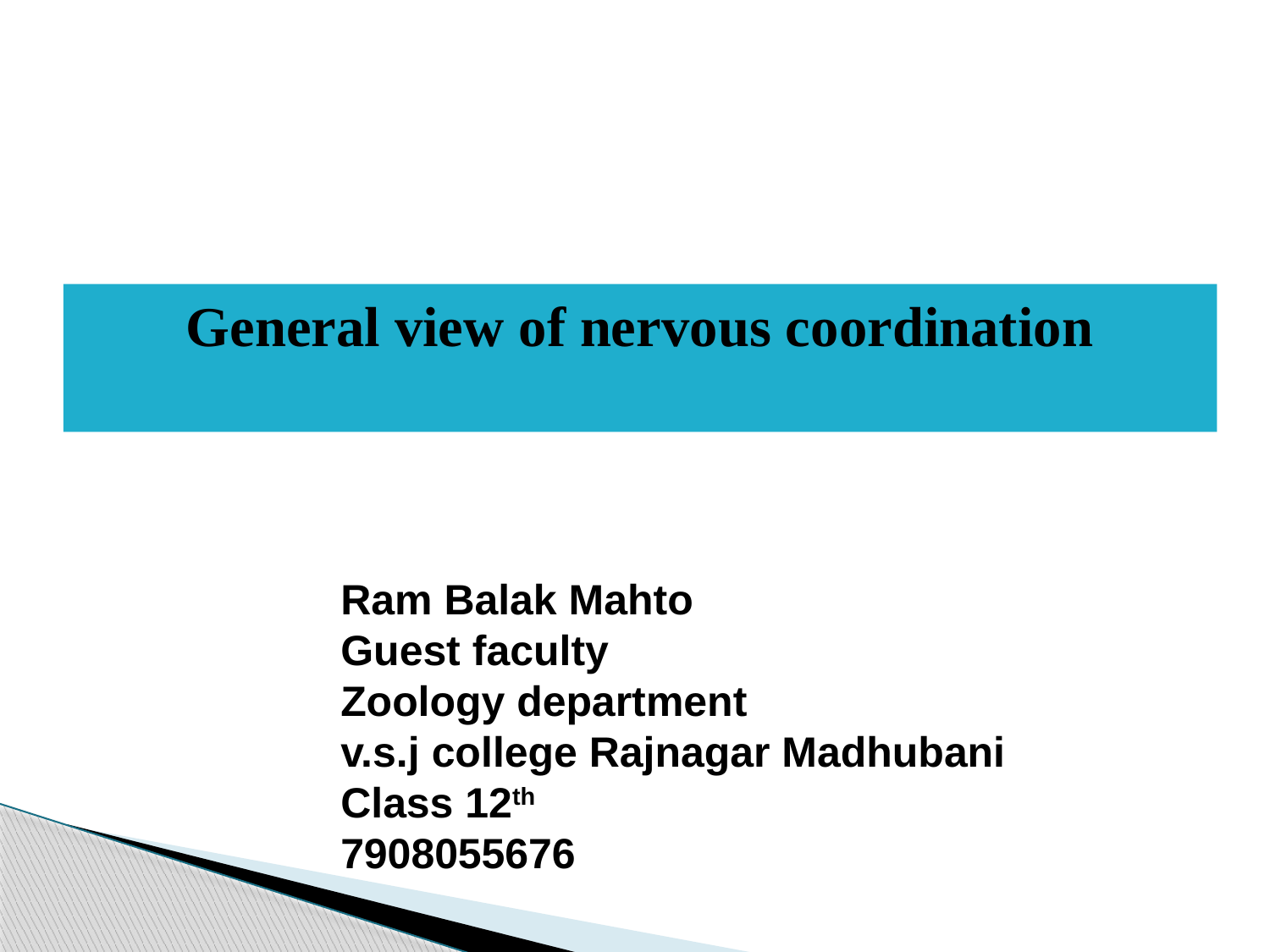

General view of nervous coordination

Ram Balak Mahto
Guest faculty
Zoology department
v.s.j college Rajnagar Madhubani
Class 12th
7908055676